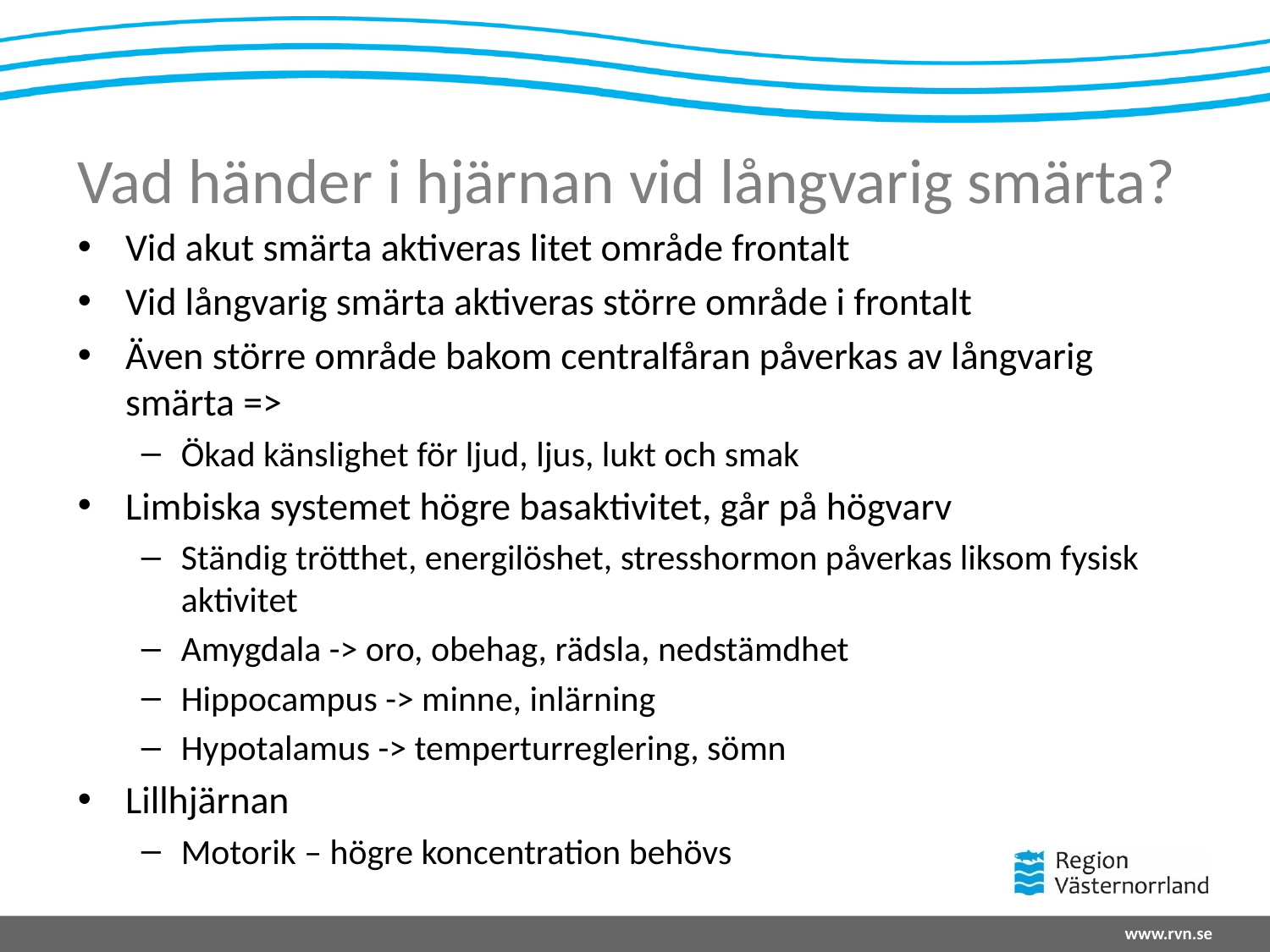

# Vad händer i hjärnan vid långvarig smärta?
Vid akut smärta aktiveras litet område frontalt
Vid långvarig smärta aktiveras större område i frontalt
Även större område bakom centralfåran påverkas av långvarig smärta =>
Ökad känslighet för ljud, ljus, lukt och smak
Limbiska systemet högre basaktivitet, går på högvarv
Ständig trötthet, energilöshet, stresshormon påverkas liksom fysisk aktivitet
Amygdala -> oro, obehag, rädsla, nedstämdhet
Hippocampus -> minne, inlärning
Hypotalamus -> temperturreglering, sömn
Lillhjärnan
Motorik – högre koncentration behövs